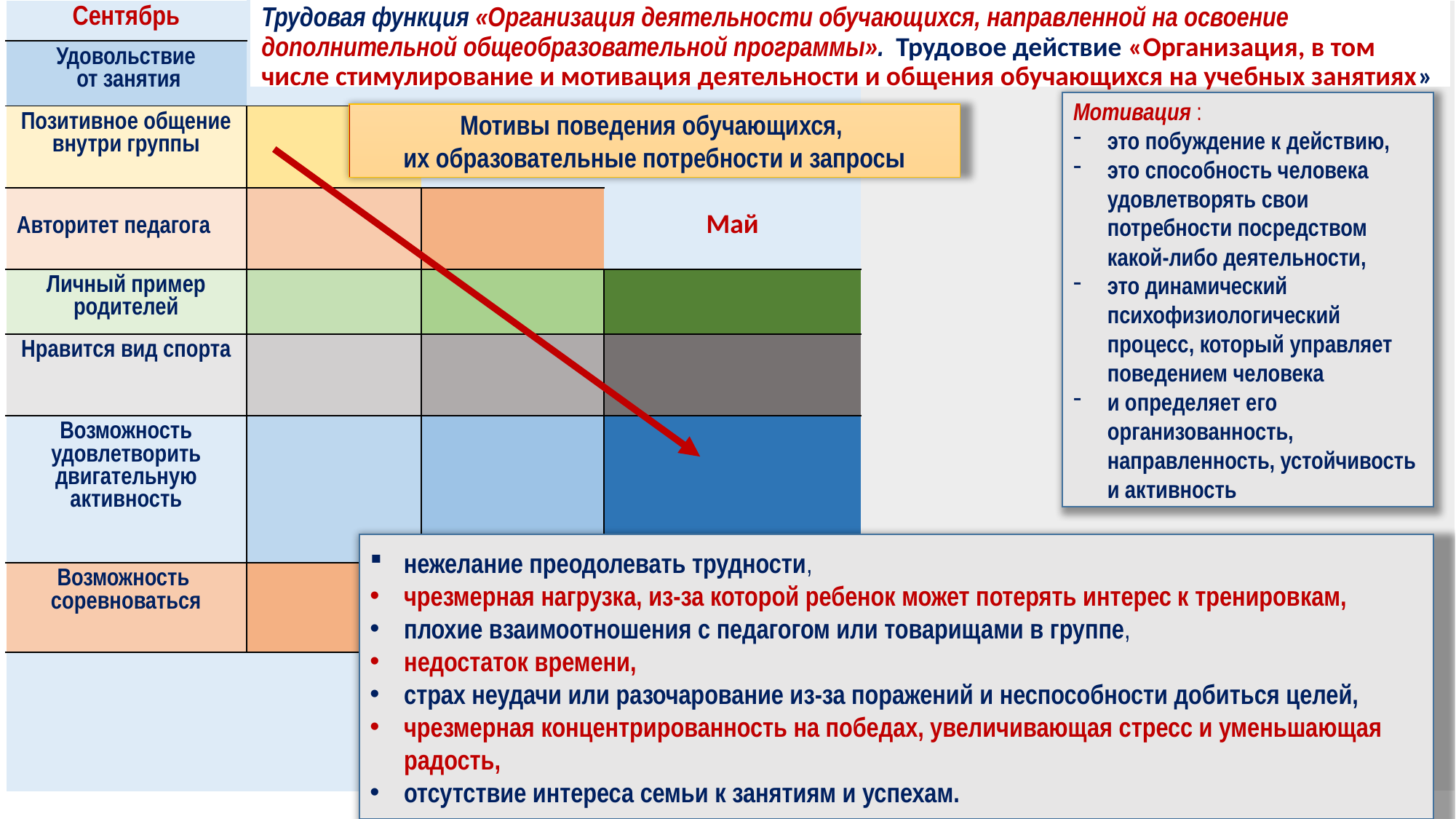

Трудовая функция «Организация деятельности обучающихся, направленной на освоение дополнительной общеобразовательной программы».  Трудовое действие «Организация, в том числе стимулирование и мотивация деятельности и общения обучающихся на учебных занятиях»

| Сентябрь |  |  |  | Январь |  |
| --- | --- | --- | --- | --- | --- |
| Удовольствие от занятия |  |  |  |  |  |
| Позитивное общение внутри группы |  |  |  |  |  |
| Авторитет педагога |  |  |  |  |  |
| Личный пример родителей |  |  |  |  |  |
| Нравится вид спорта |  |  |  |  |  |
| Возможность удовлетворить двигательную активность |  |  |  |  |  |
| Возможность соревноваться |  |  |  |  |  |
|  |  |  |  |  |  |
#
Мотивация :
это побуждение к действию,
это способность человека удовлетворять свои потребности посредством какой-либо деятельности,
это динамический психофизиологический процесс, который управляет поведением человека
и определяет его организованность, направленность, устойчивость и активность
Мотивы поведения обучающихся,
их образовательные потребности и запросы
Май
нежелание преодолевать трудности,
чрезмерная нагрузка, из-за которой ребенок может потерять интерес к тренировкам,
плохие взаимоотношения с педагогом или товарищами в группе,
недостаток времени,
страх неудачи или разочарование из-за поражений и неспособности добиться целей,
чрезмерная концентрированность на победах, увеличивающая стресс и уменьшающая радость,
отсутствие интереса семьи к занятиям и успехам.